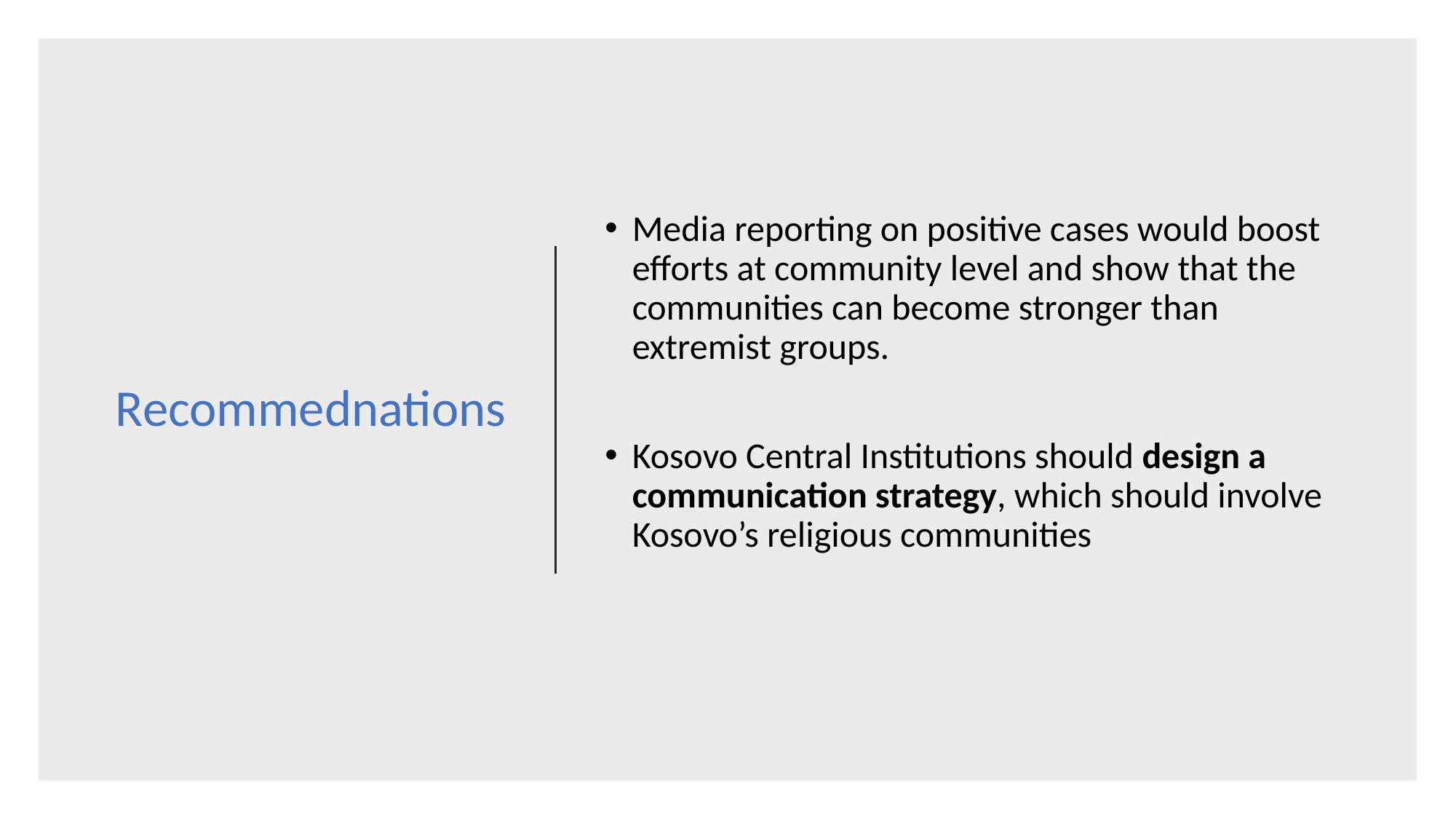

# Recommednations
Media reporting on positive cases would boost efforts at community level and show that the communities can become stronger than extremist groups.

Kosovo Central Institutions should design a communication strategy, which should involve Kosovo’s religious communities